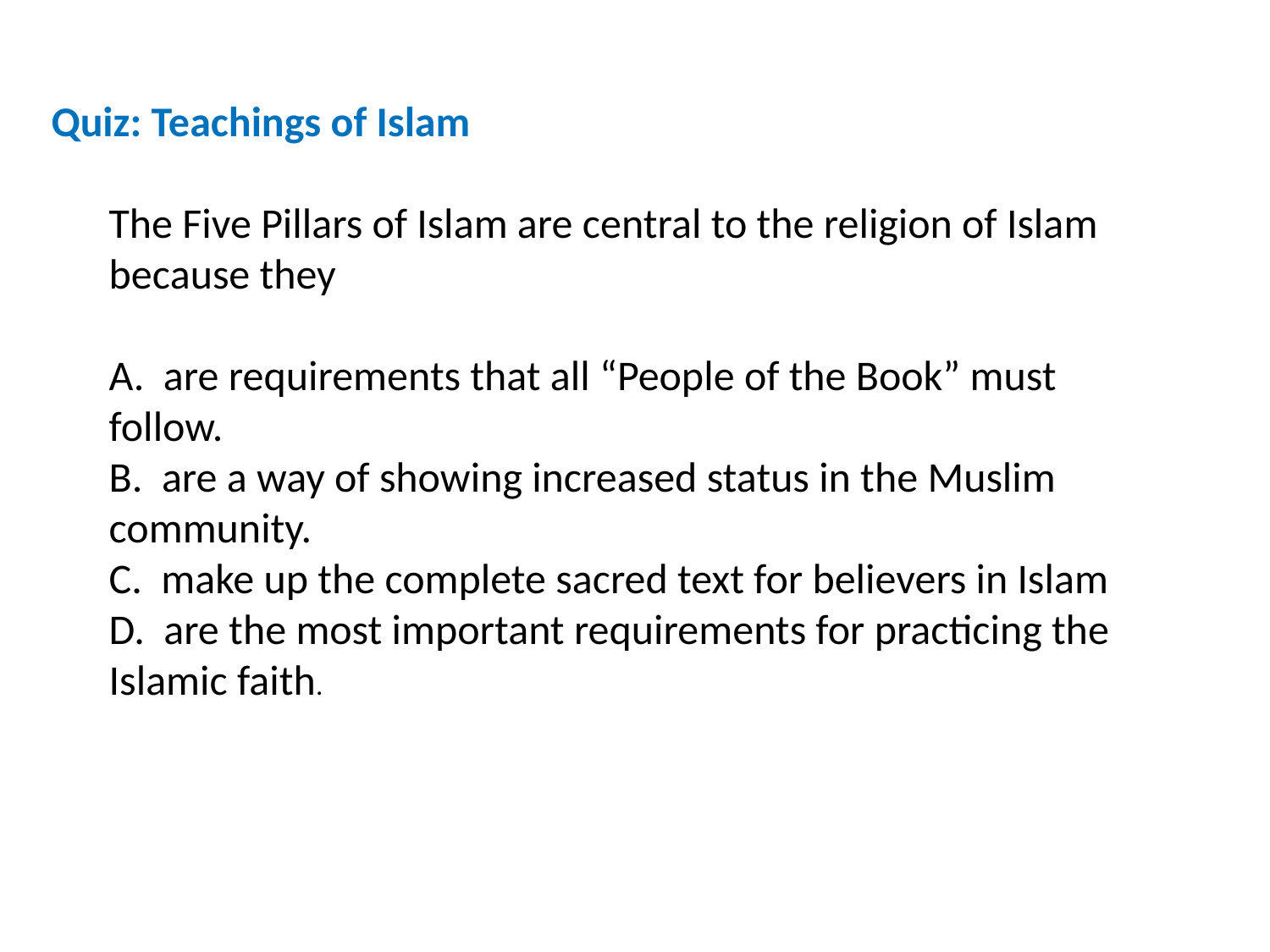

Quiz: Teachings of Islam
The Five Pillars of Islam are central to the religion of Islam because they

A.  are requirements that all “People of the Book” must follow.
B.  are a way of showing increased status in the Muslim community.
C.  make up the complete sacred text for believers in Islam
D.  are the most important requirements for practicing the Islamic faith.